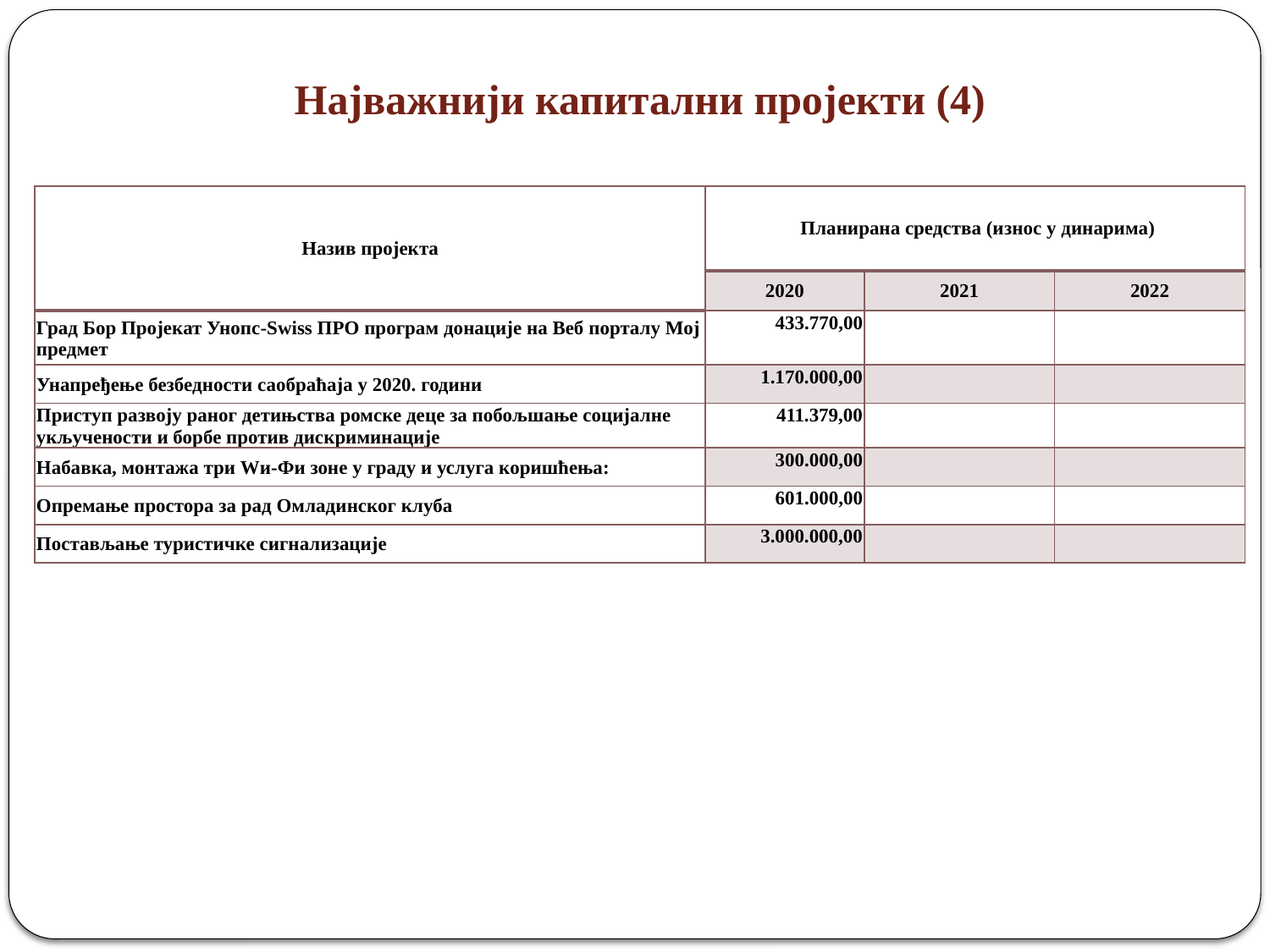

# Најважнији капитални пројекти (4)
| Назив пројекта | Планирана средства (износ у динарима) |  |  |
| --- | --- | --- | --- |
|  | 2020 | 2021 | 2022 |
| Град Бор Пројекат Унопс-Swiss ПРО програм донације на Веб порталу Мој предмет | 433.770,00 |  |  |
| Унапређење безбедности саобраћаја у 2020. години | 1.170.000,00 |  |  |
| Приступ развоју раног детињства ромске деце за побољшање социјалне укључености и борбе против дискриминације | 411.379,00 |  |  |
| Набавка, монтажа три Wи-Фи зоне у граду и услуга коришћења: | 300.000,00 |  |  |
| Опремање простора за рад Омладинског клуба | 601.000,00 |  |  |
| Постављање туристичке сигнализације | 3.000.000,00 |  |  |